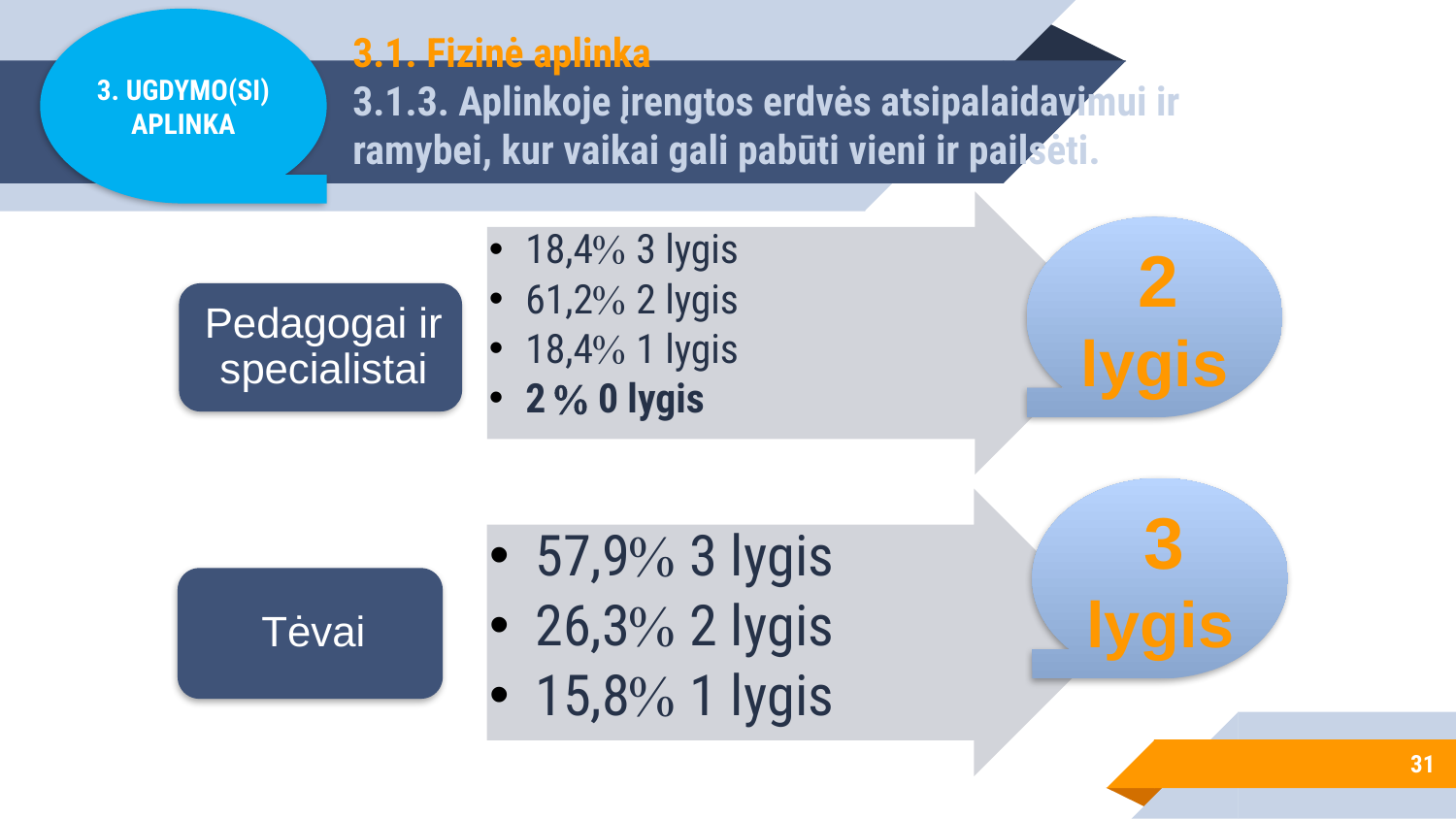

3. UGDYMO(SI) APLINKA
# 3.1. Fizinė aplinka 3.1.3. Aplinkoje įrengtos erdvės atsipalaidavimui ir ramybei, kur vaikai gali pabūti vieni ir pailsėti.
18,4% 3 lygis
61,2% 2 lygis
18,4% 1 lygis
2 % 0 lygis

Pedagogai ir specialistai
57,9% 3 lygis
26,3% 2 lygis
15,8% 1 lygis

Tėvai

 2 lygis
 3 lygis
31